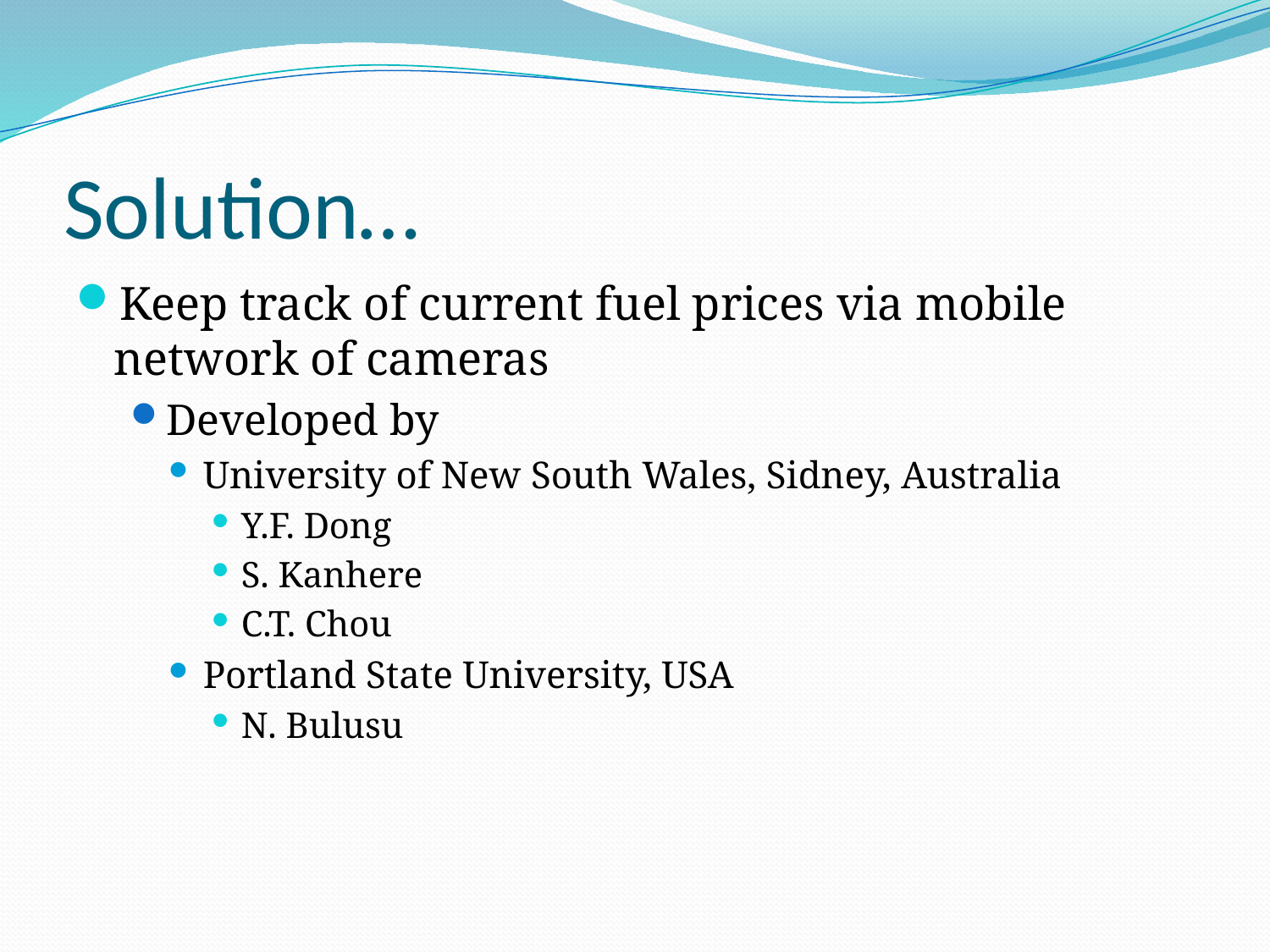

# Solution…
Keep track of current fuel prices via mobile network of cameras
Developed by
University of New South Wales, Sidney, Australia
Y.F. Dong
S. Kanhere
C.T. Chou
Portland State University, USA
N. Bulusu